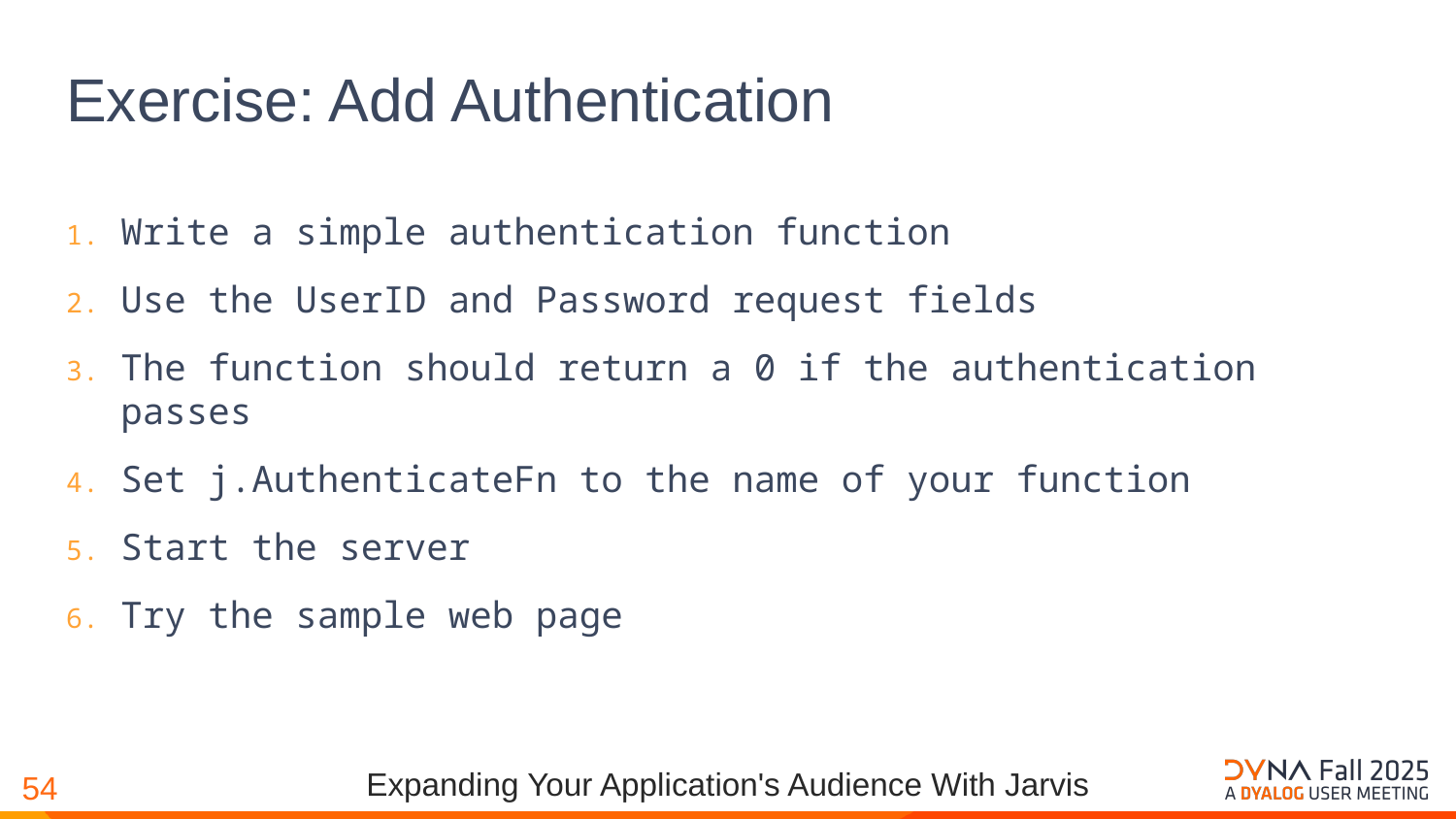

# Exercise: Add Authentication
Write a simple authentication function
Use the UserID and Password request fields
The function should return a 0 if the authentication passes
Set j.AuthenticateFn to the name of your function
Start the server
Try the sample web page